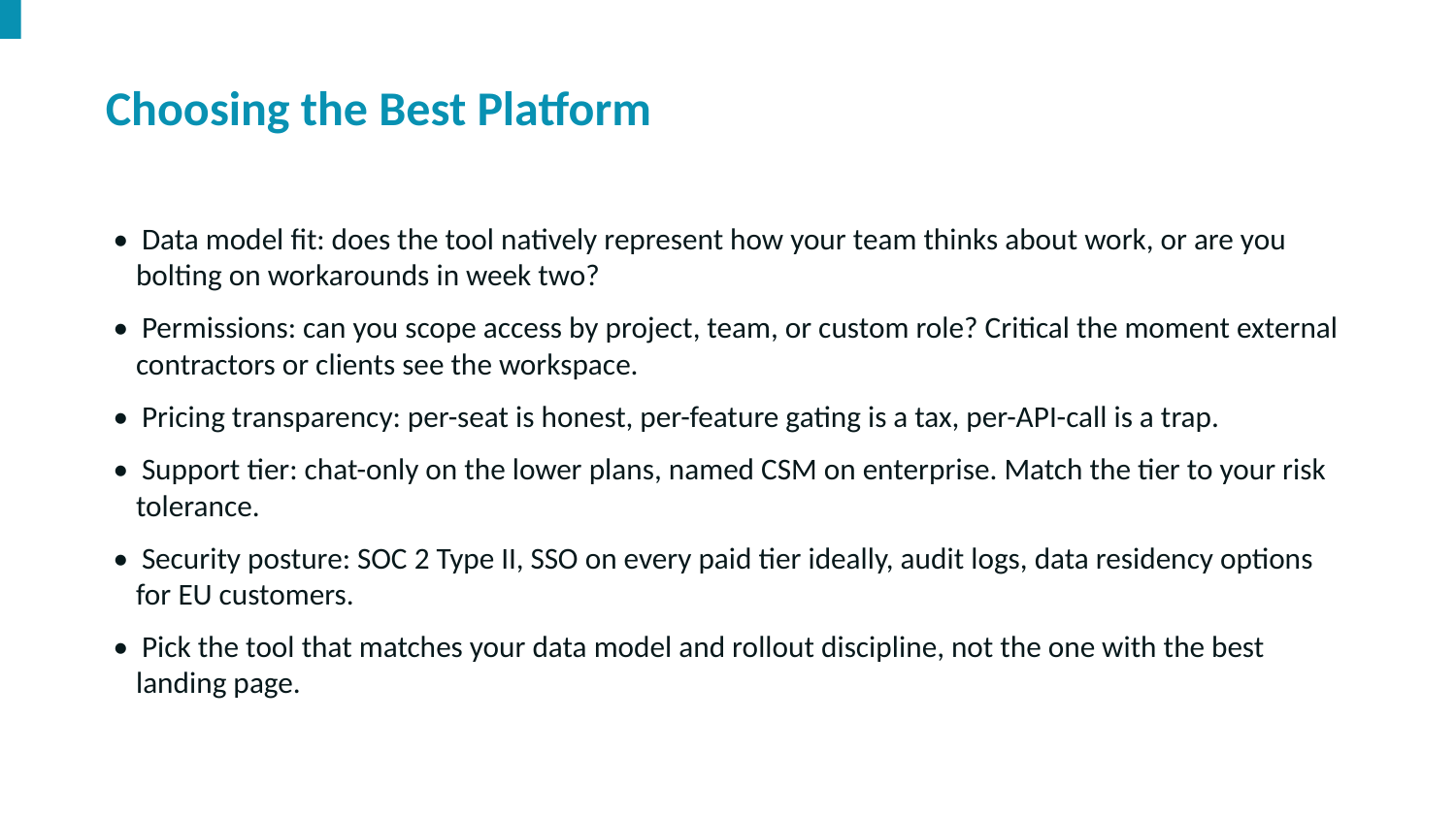

Choosing the Best Platform
•  Data model fit: does the tool natively represent how your team thinks about work, or are you bolting on workarounds in week two?
•  Permissions: can you scope access by project, team, or custom role? Critical the moment external contractors or clients see the workspace.
•  Pricing transparency: per-seat is honest, per-feature gating is a tax, per-API-call is a trap.
•  Support tier: chat-only on the lower plans, named CSM on enterprise. Match the tier to your risk tolerance.
•  Security posture: SOC 2 Type II, SSO on every paid tier ideally, audit logs, data residency options for EU customers.
•  Pick the tool that matches your data model and rollout discipline, not the one with the best landing page.